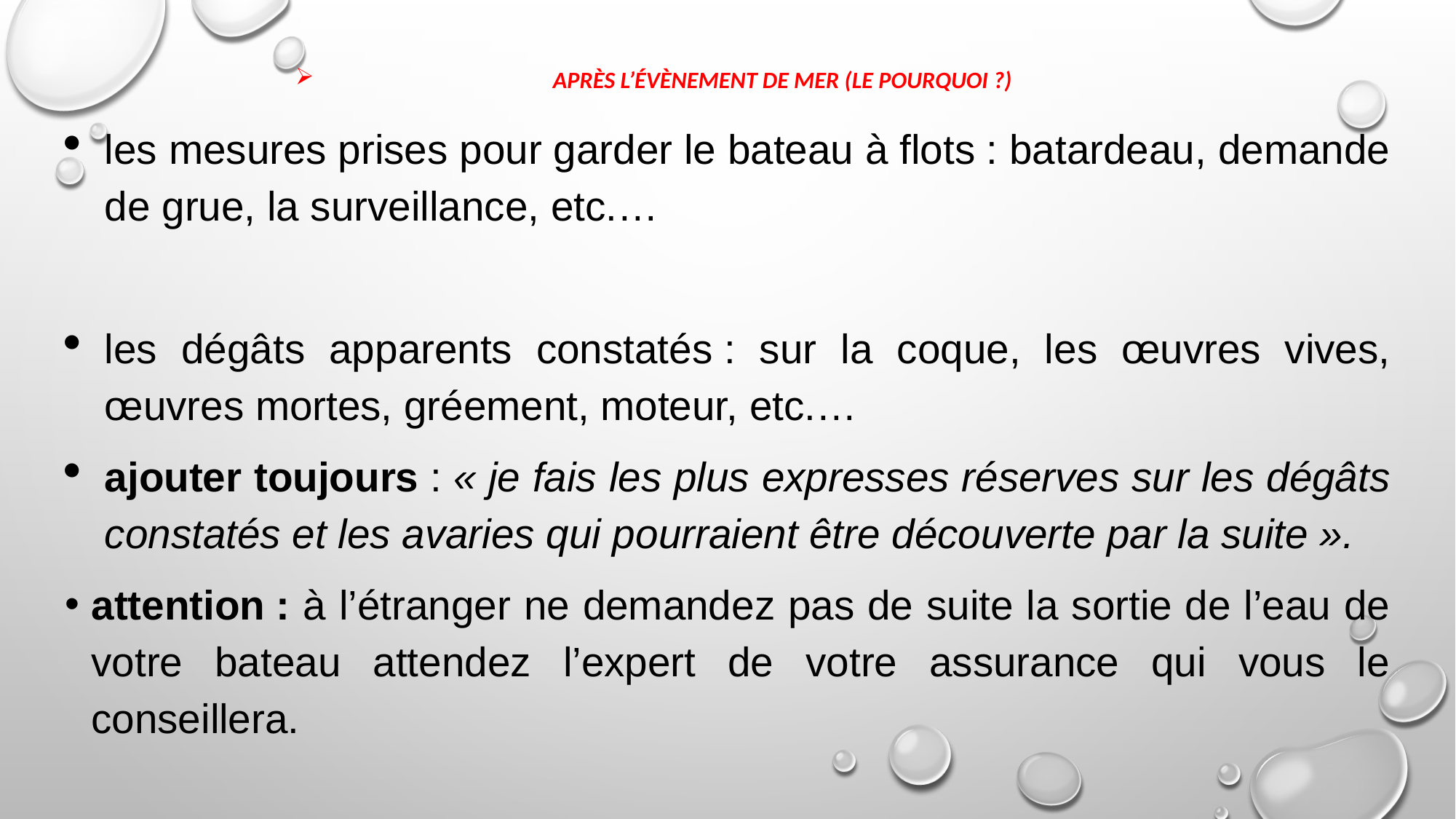

# Après l’évènement de mer (le pourquoi ?)
les mesures prises pour garder le bateau à flots : batardeau, demande de grue, la surveillance, etc.…

les dégâts apparents constatés : sur la coque, les œuvres vives, œuvres mortes, gréement, moteur, etc.…
ajouter toujours : « je fais les plus expresses réserves sur les dégâts constatés et les avaries qui pourraient être découverte par la suite ».
attention : à l’étranger ne demandez pas de suite la sortie de l’eau de votre bateau attendez l’expert de votre assurance qui vous le conseillera.